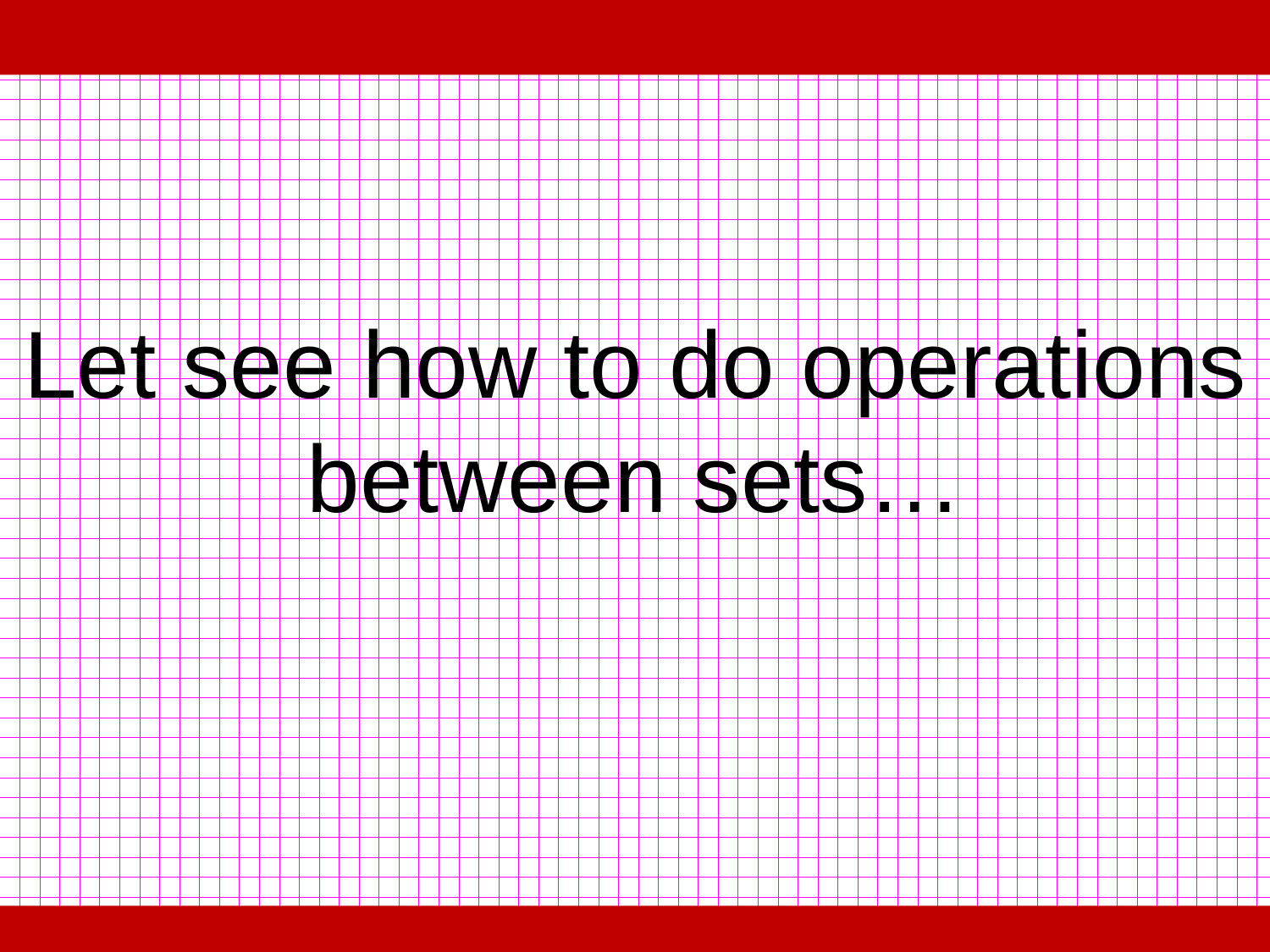

Let see how to do operations between sets…